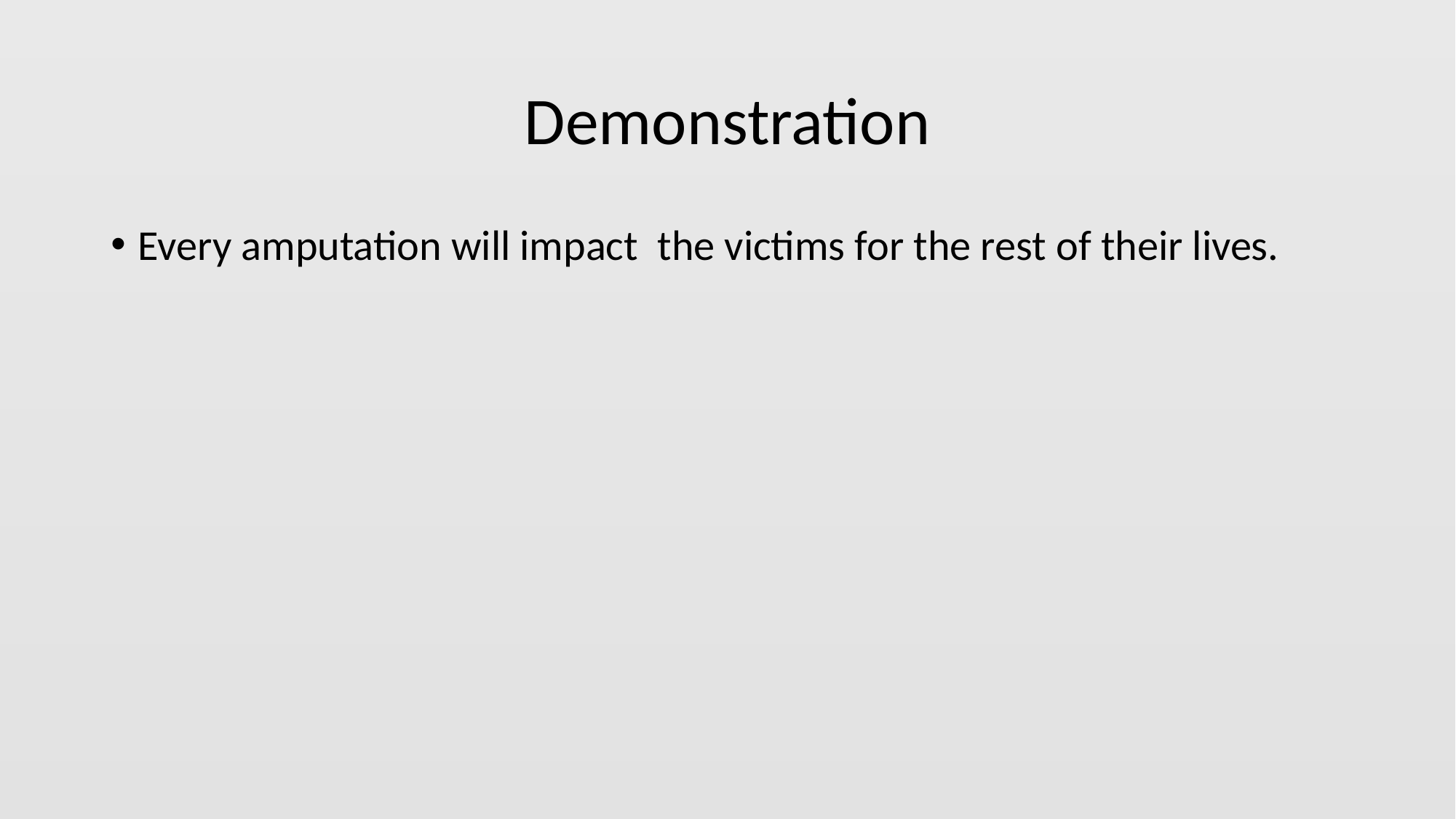

# Demonstration
Every amputation will impact  the victims for the rest of their lives.